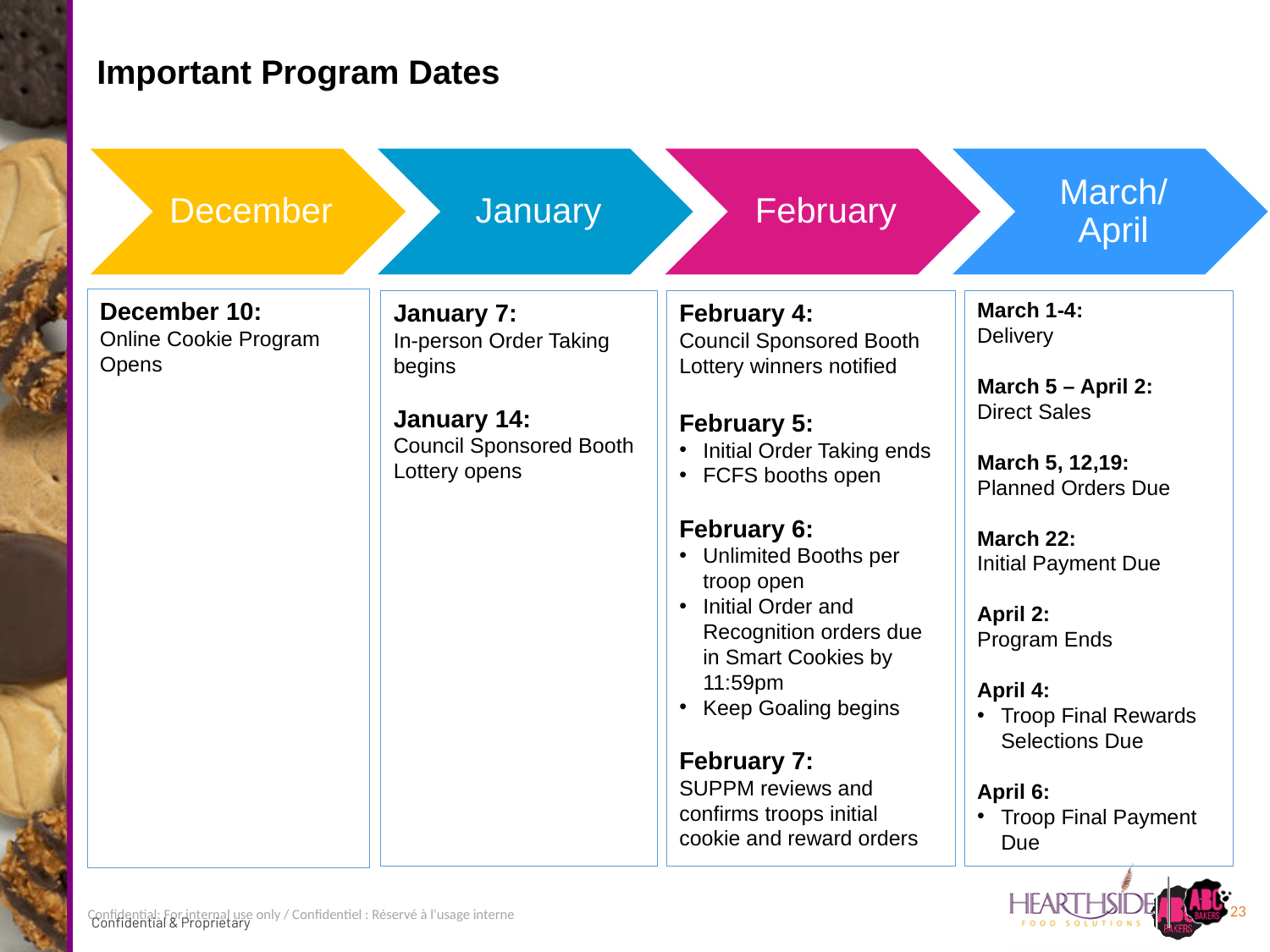

December
January
February
March/ April
# Important Program Dates
December 10:
Online Cookie Program Opens
March 1-4:
Delivery

March 5 – April 2:
Direct Sales

March 5, 12,19:
Planned Orders Due

March 22:
Initial Payment Due

April 2:
Program Ends

April 4:
Troop Final Rewards Selections Due

April 6:
Troop Final Payment Due
January 7:
In-person Order Taking begins

January 14:
Council Sponsored Booth Lottery opens
February 4:
Council Sponsored Booth Lottery winners notified

February 5:
Initial Order Taking ends
FCFS booths open

February 6:
Unlimited Booths per troop open
Initial Order and Recognition orders due in Smart Cookies by 11:59pm
Keep Goaling begins

February 7:
SUPPM reviews and confirms troops initial cookie and reward orders